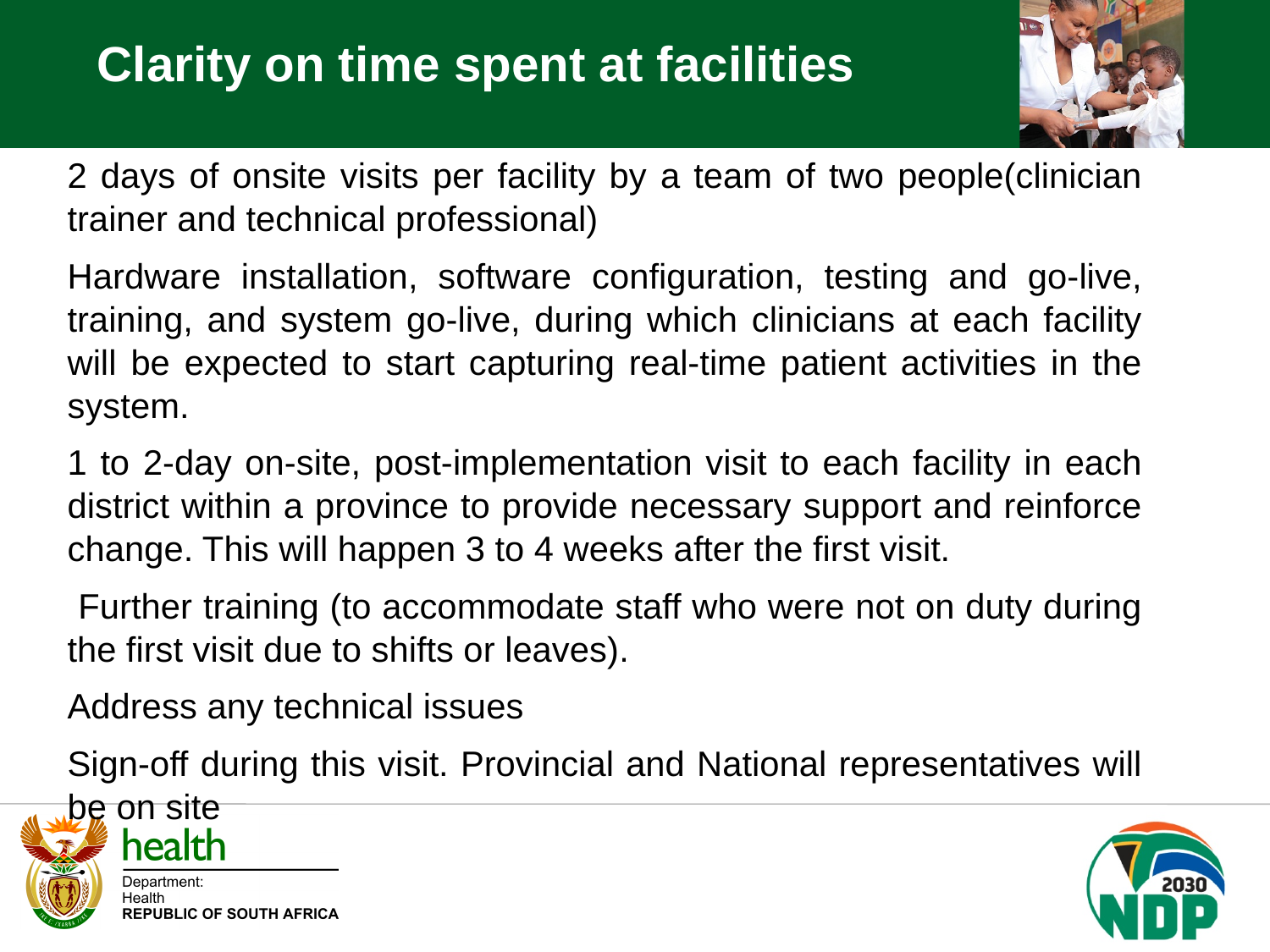

Clarity on time spent at facilities
2 days of onsite visits per facility by a team of two people(clinician trainer and technical professional)
Hardware installation, software configuration, testing and go-live, training, and system go-live, during which clinicians at each facility will be expected to start capturing real-time patient activities in the system.
1 to 2-day on-site, post-implementation visit to each facility in each district within a province to provide necessary support and reinforce change. This will happen 3 to 4 weeks after the first visit.
 Further training (to accommodate staff who were not on duty during the first visit due to shifts or leaves).
Address any technical issues
Sign-off during this visit. Provincial and National representatives will be on site